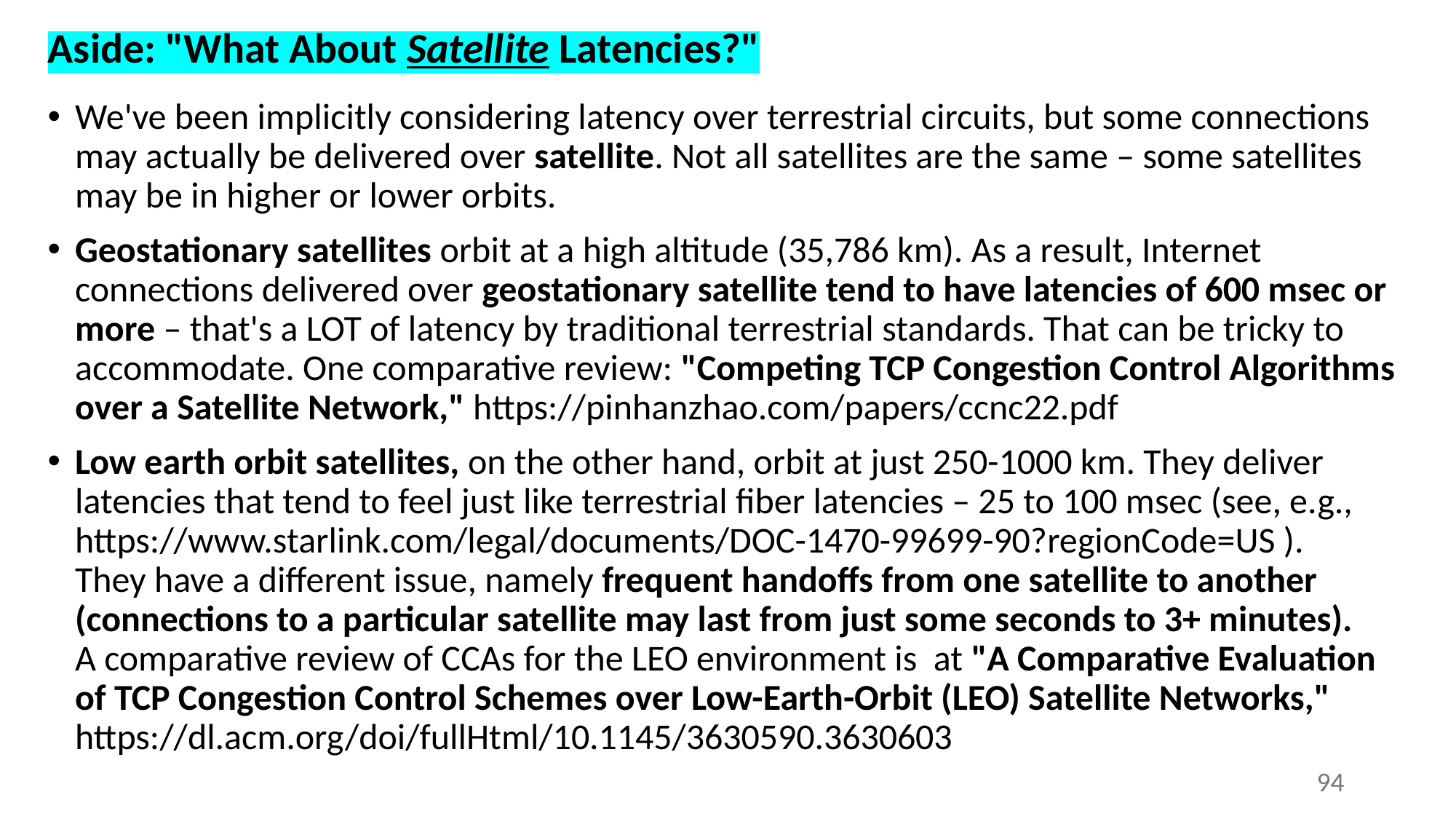

# Aside: "What About Satellite Latencies?"
We've been implicitly considering latency over terrestrial circuits, but some connections may actually be delivered over satellite. Not all satellites are the same – some satellites may be in higher or lower orbits.
Geostationary satellites orbit at a high altitude (35,786 km). As a result, Internet connections delivered over geostationary satellite tend to have latencies of 600 msec or more – that's a LOT of latency by traditional terrestrial standards. That can be tricky to accommodate. One comparative review: "Competing TCP Congestion Control Algorithms over a Satellite Network," https://pinhanzhao.com/papers/ccnc22.pdf
Low earth orbit satellites, on the other hand, orbit at just 250-1000 km. They deliver latencies that tend to feel just like terrestrial fiber latencies – 25 to 100 msec (see, e.g.,
https://www.starlink.com/legal/documents/DOC-1470-99699-90?regionCode=US ).
They have a different issue, namely frequent handoffs from one satellite to another (connections to a particular satellite may last from just some seconds to 3+ minutes).
A comparative review of CCAs for the LEO environment is  at "A Comparative Evaluation of TCP Congestion Control Schemes over Low-Earth-Orbit (LEO) Satellite Networks,"
https://dl.acm.org/doi/fullHtml/10.1145/3630590.3630603
94